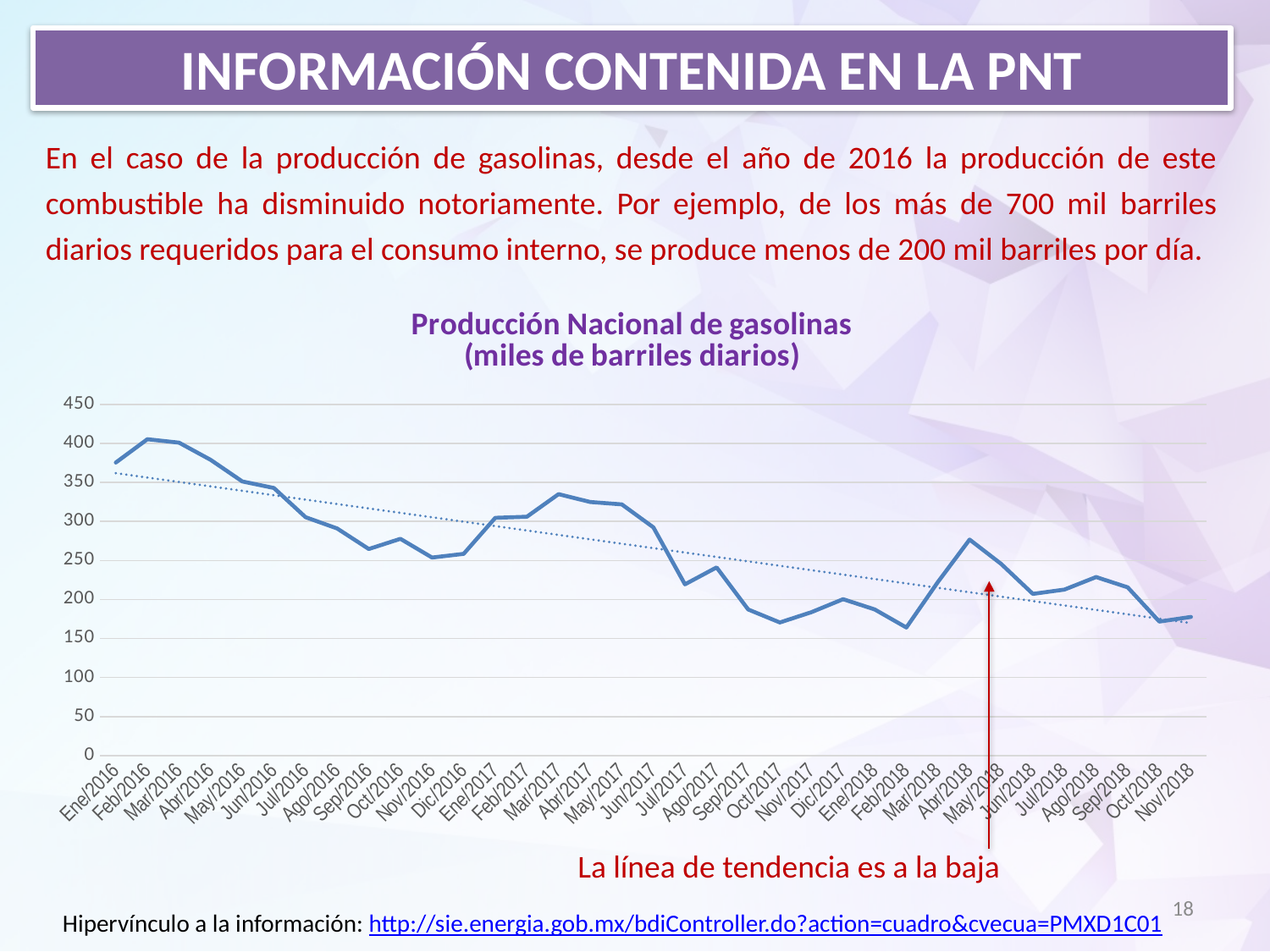

Información contenida en la PNT
En el caso de la producción de gasolinas, desde el año de 2016 la producción de este combustible ha disminuido notoriamente. Por ejemplo, de los más de 700 mil barriles diarios requeridos para el consumo interno, se produce menos de 200 mil barriles por día.

### Chart: Producción Nacional de gasolinas
(miles de barriles diarios)

| Category | Gasolina b |
|---|---|
| Ene/2016 | 375.5274923222804 |
| Feb/2016 | 405.3848851817953 |
| Mar/2016 | 401.00577400000003 |
| Abr/2016 | 378.95217977105 |
| May/2016 | 351.26923300000004 |
| Jun/2016 | 342.889142 |
| Jul/2016 | 305.52851 |
| Ago/2016 | 291.05942799999997 |
| Sep/2016 | 264.762205 |
| Oct/2016 | 277.783216 |
| Nov/2016 | 253.80362 |
| Dic/2016 | 258.550148 |
| Ene/2017 | 304.6937729504392 |
| Feb/2017 | 306.103102 |
| Mar/2017 | 335.008067 |
| Abr/2017 | 324.9776729437212 |
| May/2017 | 321.887089 |
| Jun/2017 | 292.49214 |
| Jul/2017 | 219.397709 |
| Ago/2017 | 241.087334 |
| Sep/2017 | 187.18170192467127 |
| Oct/2017 | 170.51510653710125 |
| Nov/2017 | 183.731377 |
| Dic/2017 | 200.3709277023816 |
| Ene/2018 | 187.282286 |
| Feb/2018 | 164.096644 |
| Mar/2018 | 222.452381 |
| Abr/2018 | 276.828277 |
| May/2018 | 245.550596 |
| Jun/2018 | 207.18589599999999 |
| Jul/2018 | 212.693377 |
| Ago/2018 | 228.728774 |
| Sep/2018 | 215.537883 |
| Oct/2018 | 171.699097 |
| Nov/2018 | 177.65893300000002 |
La línea de tendencia es a la baja
18
Hipervínculo a la información: http://sie.energia.gob.mx/bdiController.do?action=cuadro&cvecua=PMXD1C01